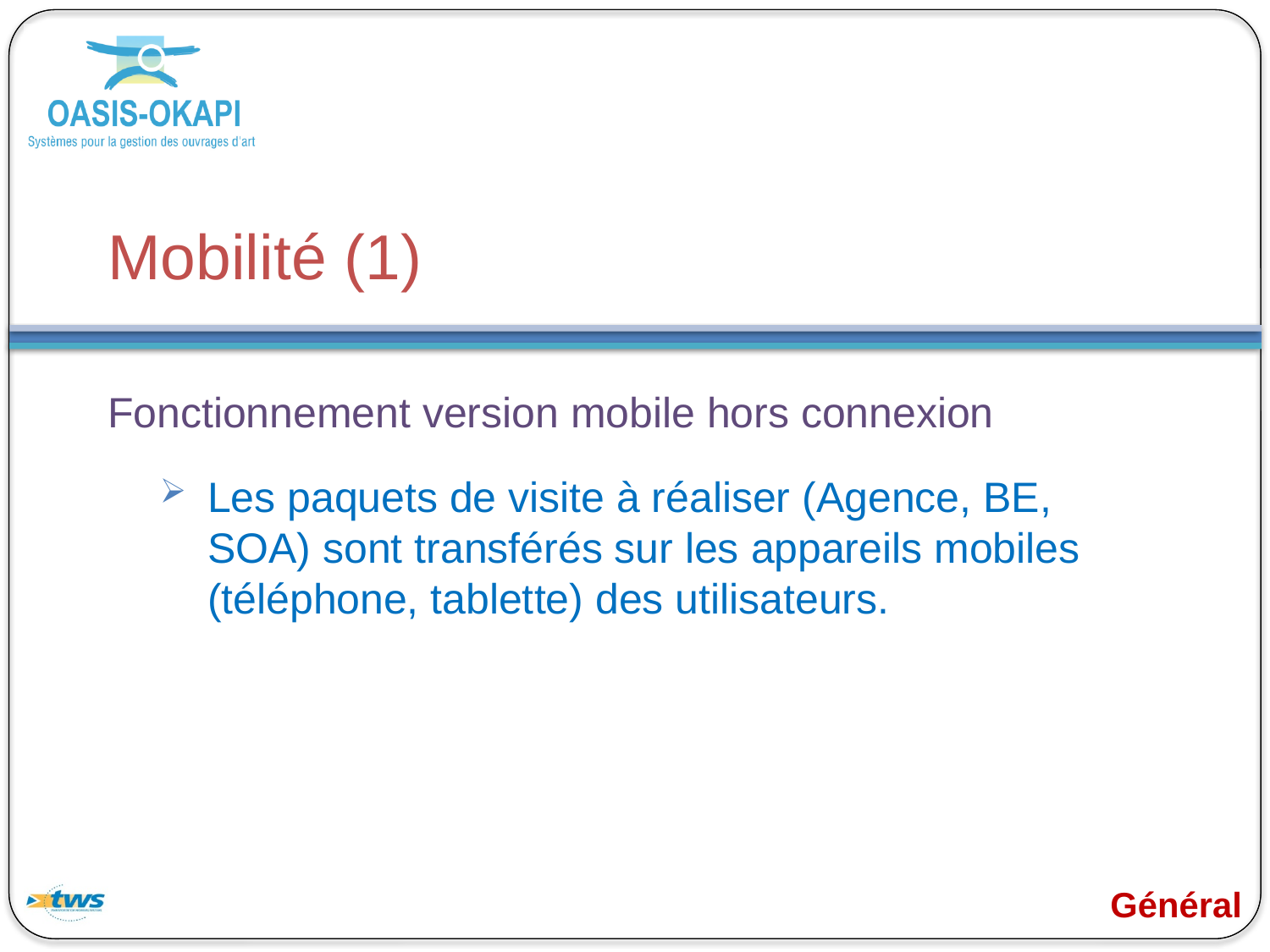

# Mobilité (1)
Fonctionnement version mobile hors connexion
Les paquets de visite à réaliser (Agence, BE, SOA) sont transférés sur les appareils mobiles (téléphone, tablette) des utilisateurs.
Général